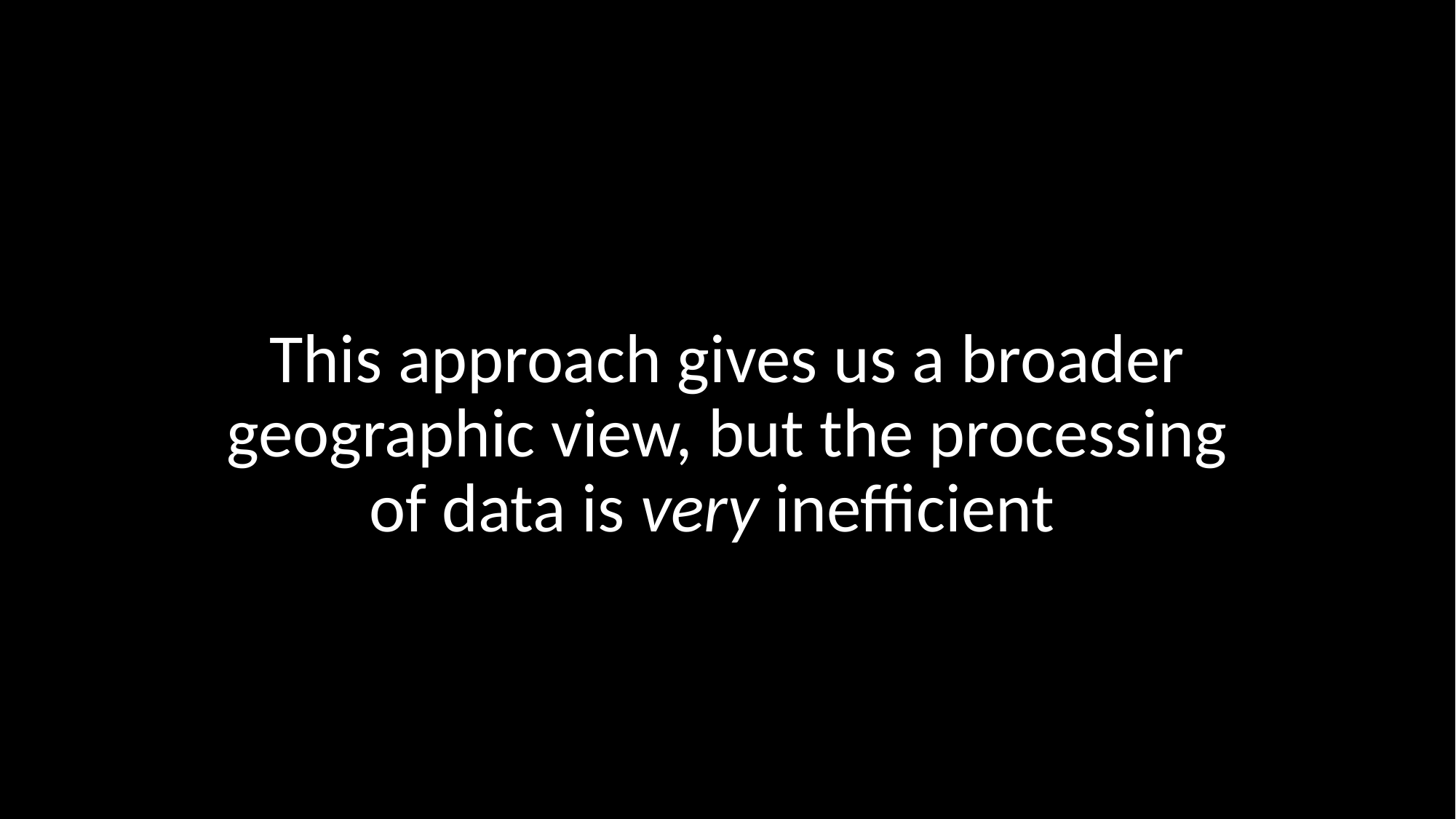

# This approach gives us a broader geographic view, but the processing of data is very inefficient